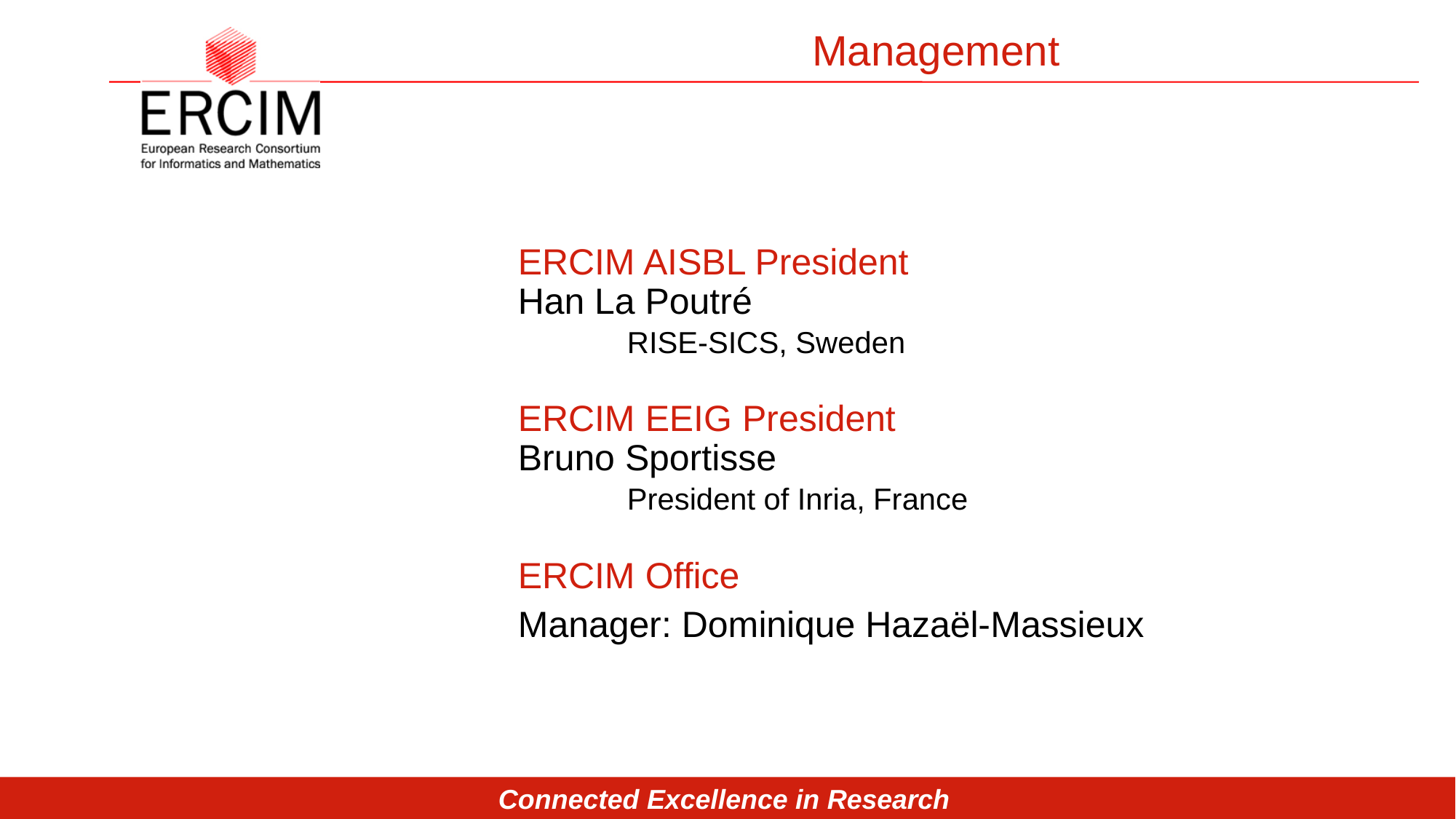

Management

ERCIM AISBL President
Han La Poutré
	RISE-SICS, Sweden

ERCIM EEIG President
Bruno Sportisse
	President of Inria, France

ERCIM Office
Manager: Dominique Hazaël-Massieux